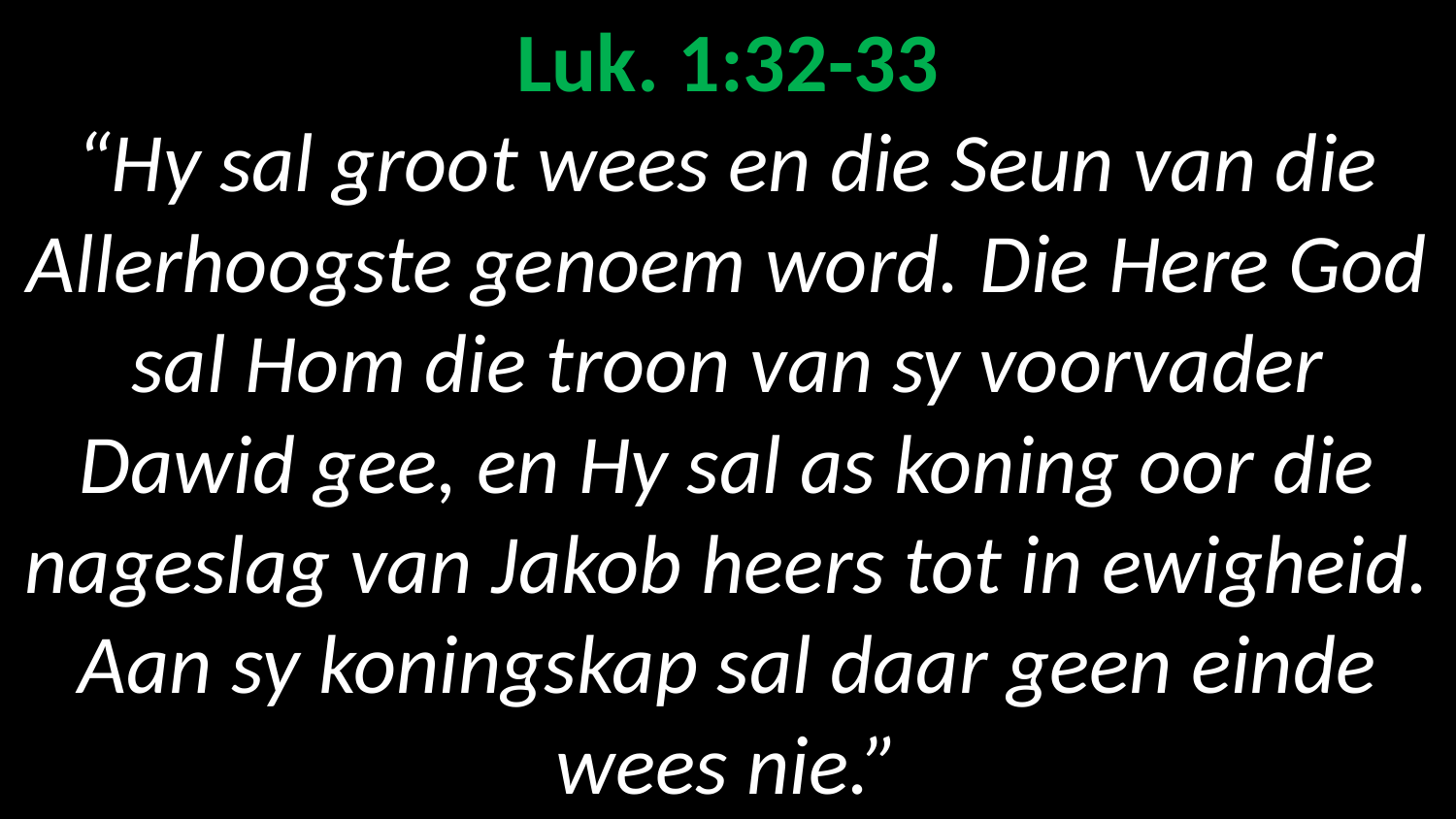

# Luk. 1:32-33 “Hy sal groot wees en die Seun van die Allerhoogste genoem word. Die Here God sal Hom die troon van sy voorvader Dawid gee, en Hy sal as koning oor die nageslag van Jakob heers tot in ewigheid. Aan sy koningskap sal daar geen einde wees nie.”